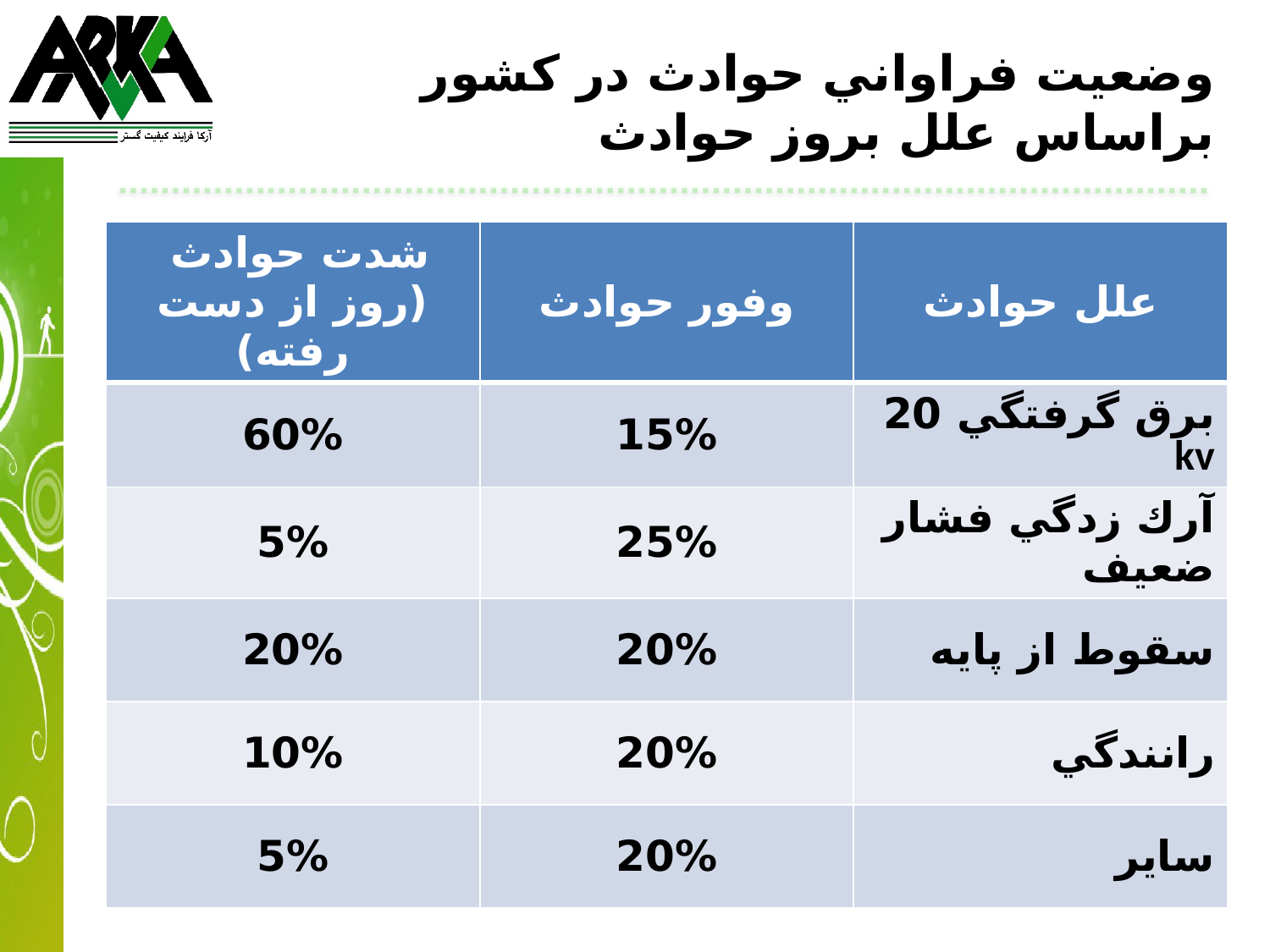

# وضعيت فراواني حوادث در كشور براساس علل بروز حوادث
| شدت حوادث (روز از دست رفته) | وفور حوادث | علل حوادث |
| --- | --- | --- |
| 60% | 15% | برق گرفتگي 20 kv |
| 5% | 25% | آرك زدگي فشار ضعيف |
| 20% | 20% | سقوط از پايه |
| 10% | 20% | رانندگي |
| 5% | 20% | ساير |